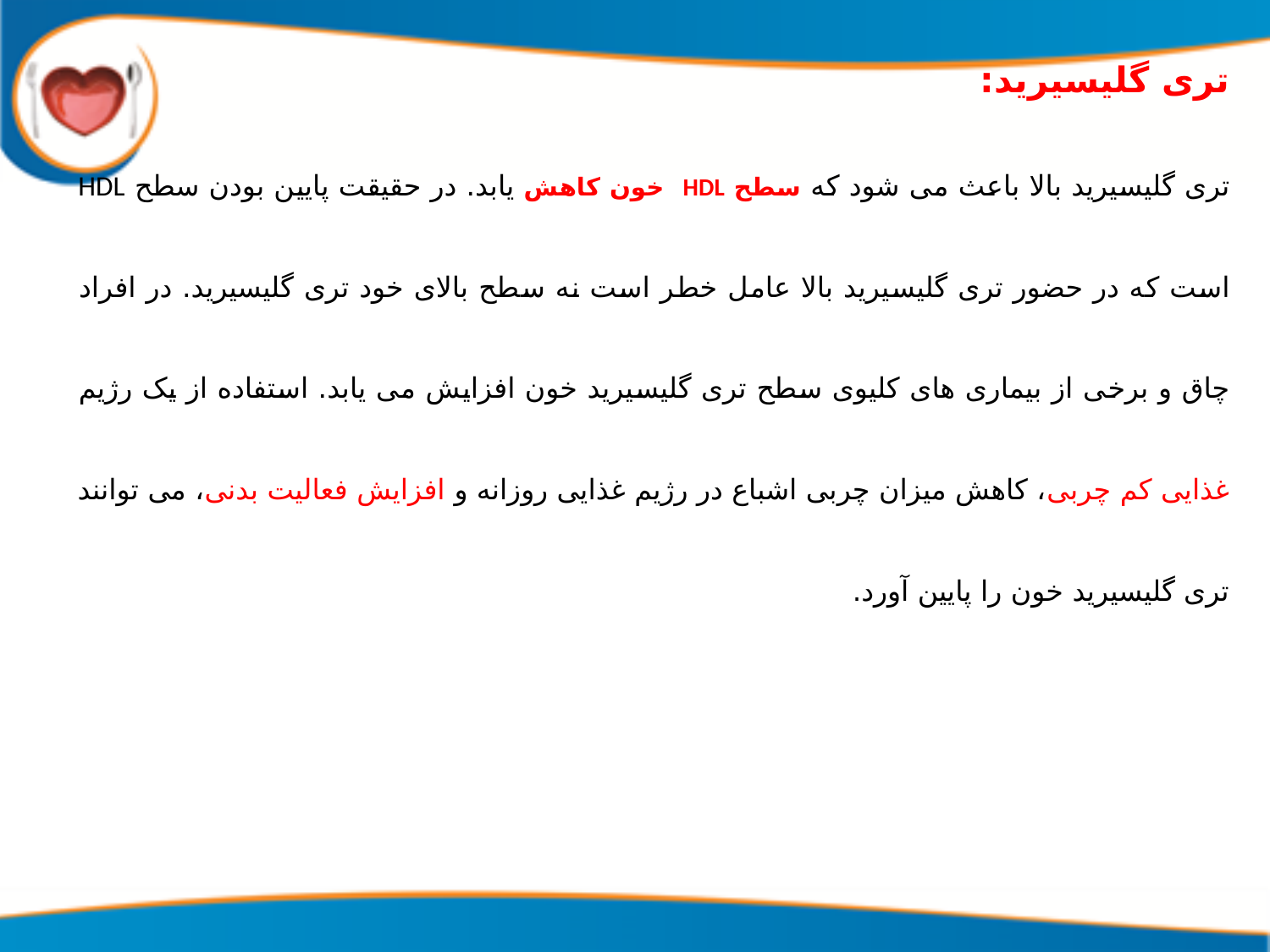

تری گلیسیرید:
تری گلیسیرید بالا باعث می شود که سطح HDL  خون کاهش یابد. در حقیقت پایین بودن سطح HDL است که در حضور تری گلیسیرید بالا عامل خطر است نه سطح بالای خود تری گلیسیرید. در افراد چاق و برخی از بیماری های کلیوی سطح تری گلیسیرید خون افزایش می یابد. استفاده از یک رژیم غذایی کم چربی، کاهش میزان چربی اشباع در رژیم غذایی روزانه و افزایش فعالیت بدنی، می توانند تری گلیسیرید خون را پایین آورد.